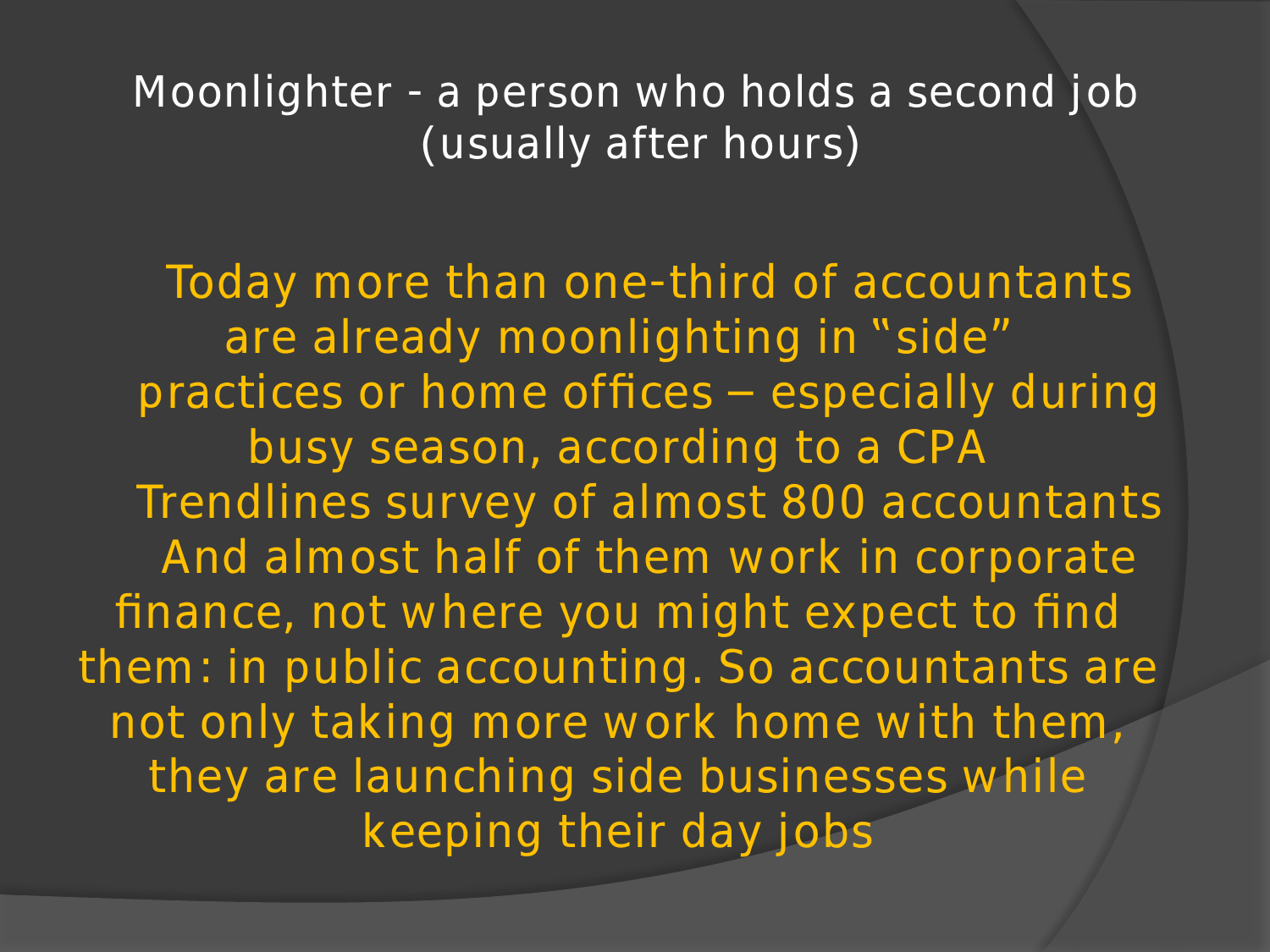

# Moonlighter - a person who holds a second job (usually after hours)
Today more than one-third of accountants are already moonlighting in “side”
practices or home offices – especially during busy season, according to a CPA
Trendlines survey of almost 800 accountants
And almost half of them work in corporate finance, not where you might expect to find them: in public accounting. So accountants are not only taking more work home with them, they are launching side businesses while keeping their day jobs